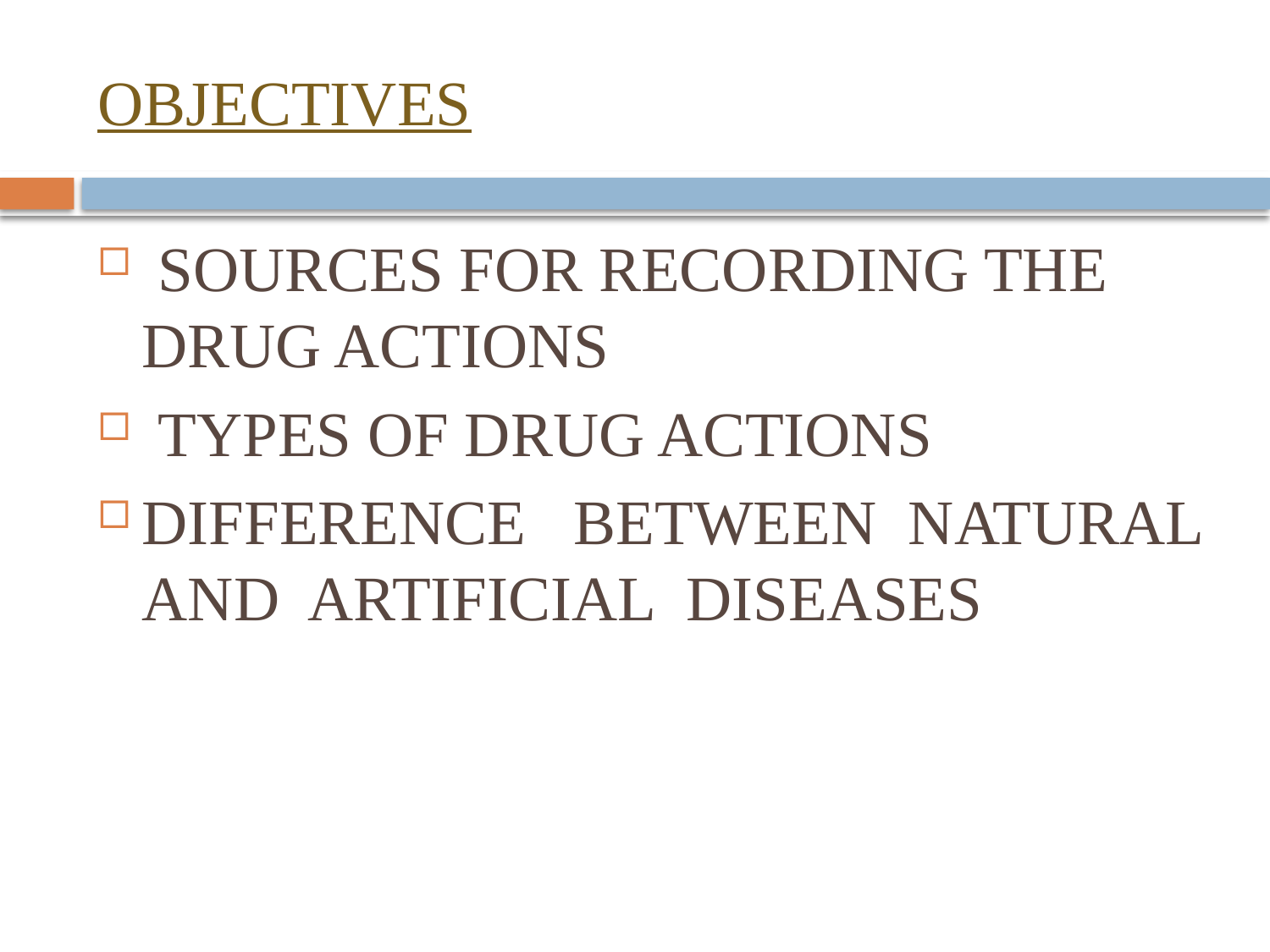

# OBJECTIVES
 SOURCES FOR RECORDING THE      DRUG ACTIONS
 TYPES OF DRUG ACTIONS
DIFFERENCE   BETWEEN  NATURAL AND  ARTIFICIAL  DISEASES